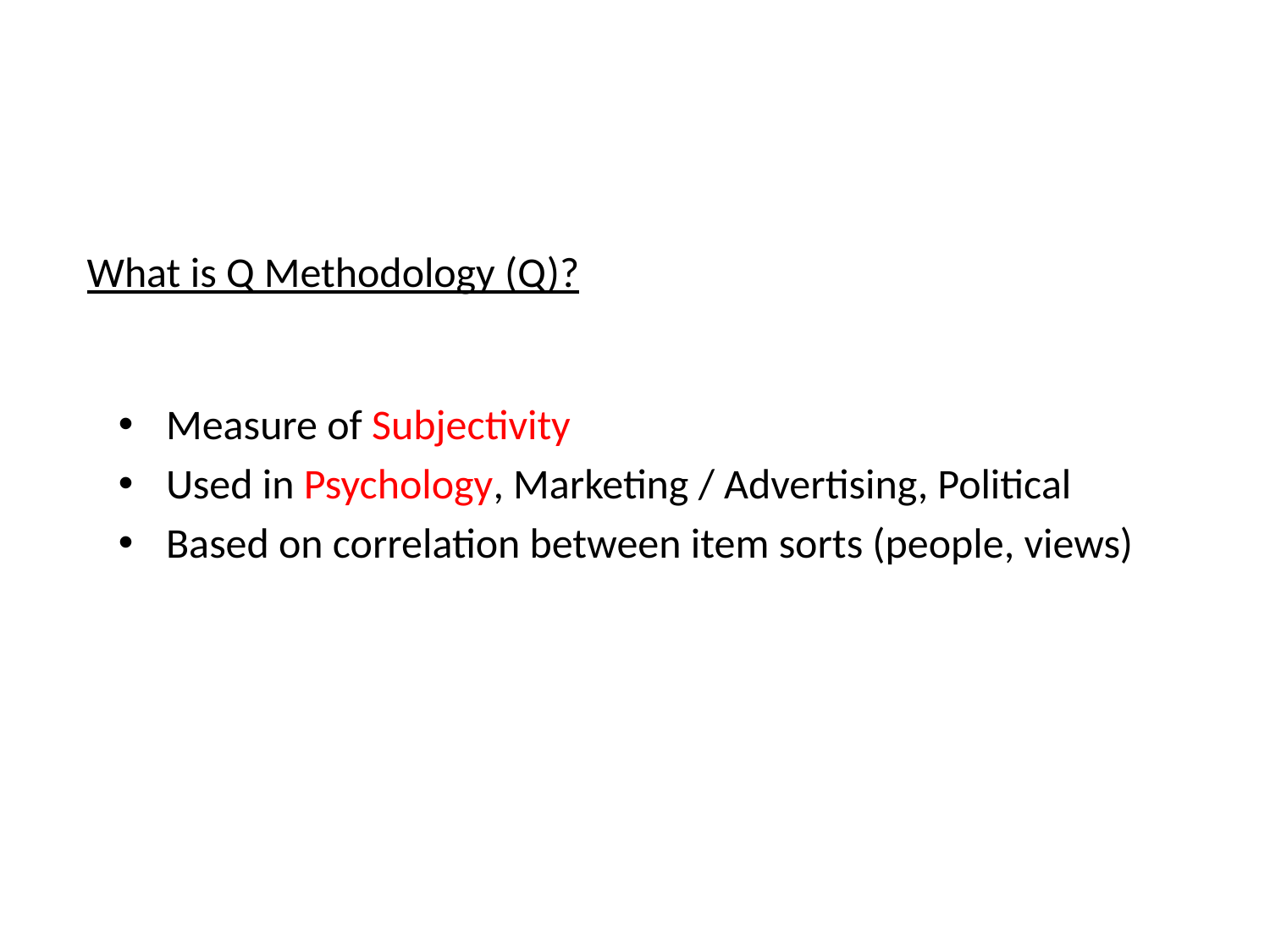

What is Q Methodology (Q)?

Measure of Subjectivity
Used in Psychology, Marketing / Advertising, Political
Based on correlation between item sorts (people, views)